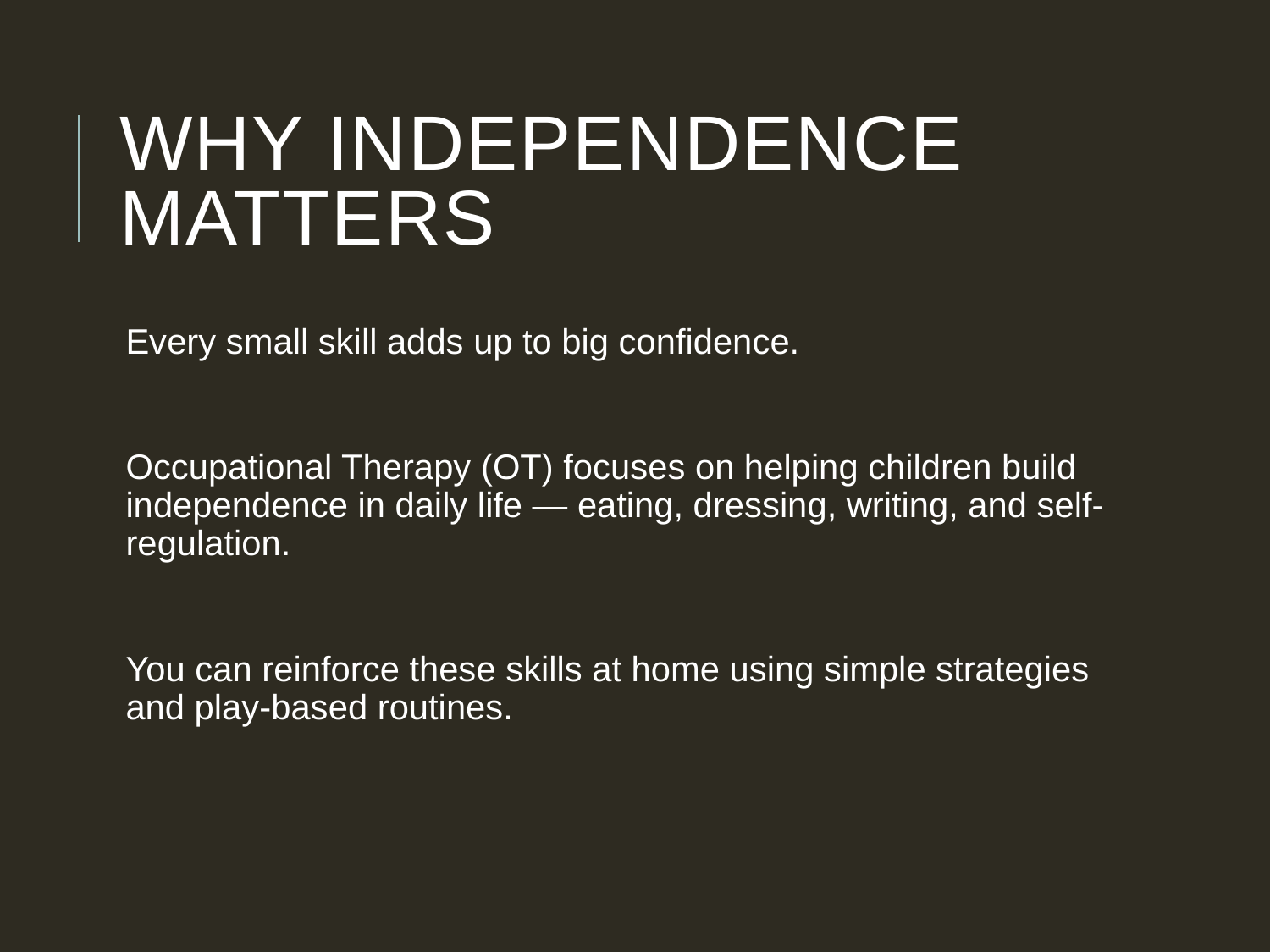

# Why Independence Matters
Every small skill adds up to big confidence.

Occupational Therapy (OT) focuses on helping children build independence in daily life — eating, dressing, writing, and self-regulation.

You can reinforce these skills at home using simple strategies and play-based routines.